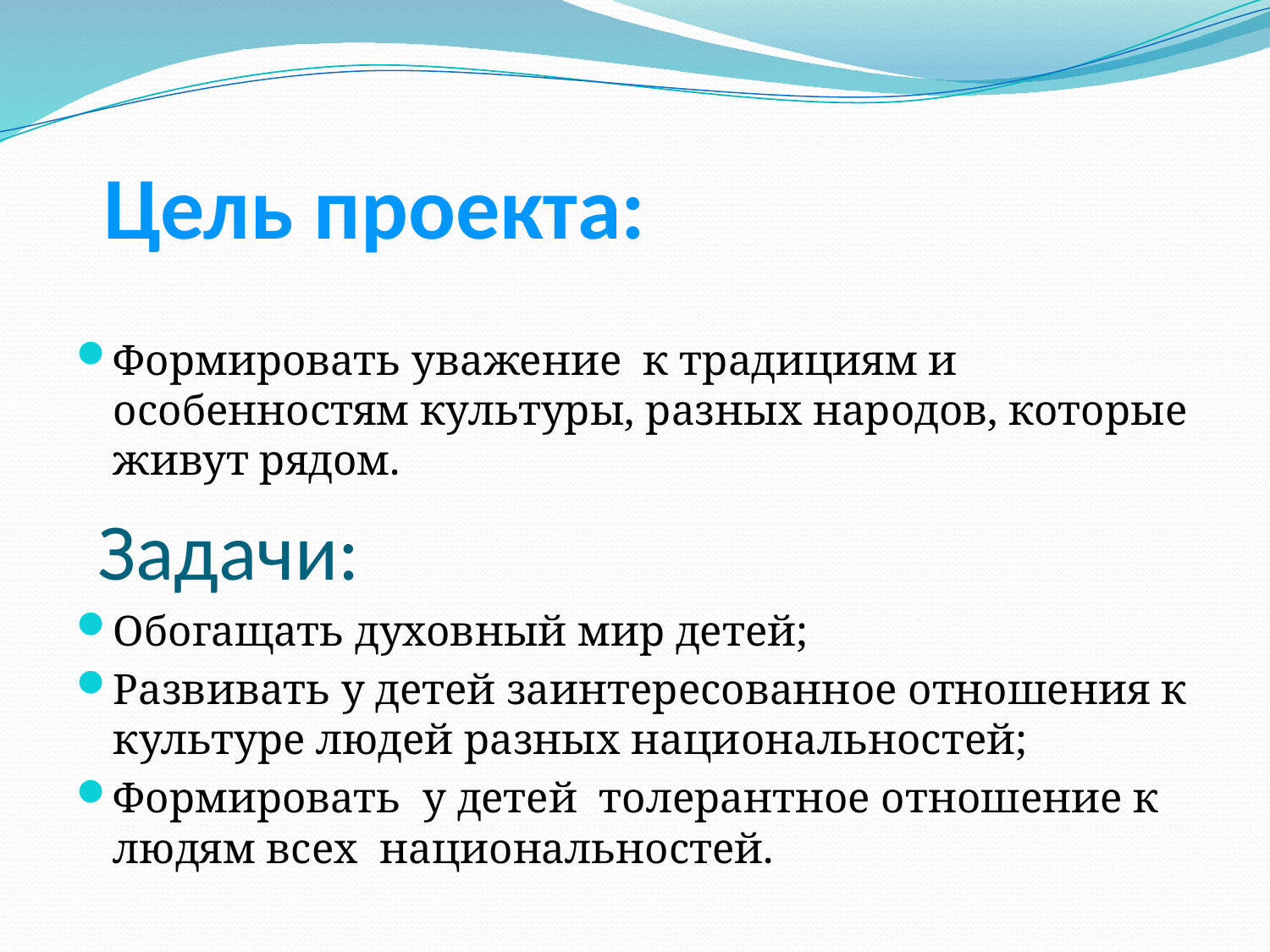

# Цель проекта:

Формировать уважение  к традициям и особенностям культуры, разных народов, которые живут рядом.
  Задачи:
Обогащать духовный мир детей;
Развивать у детей заинтересованное отношения к культуре людей разных национальностей;
Формировать  у детей  толерантное отношение к людям всех  национальностей.